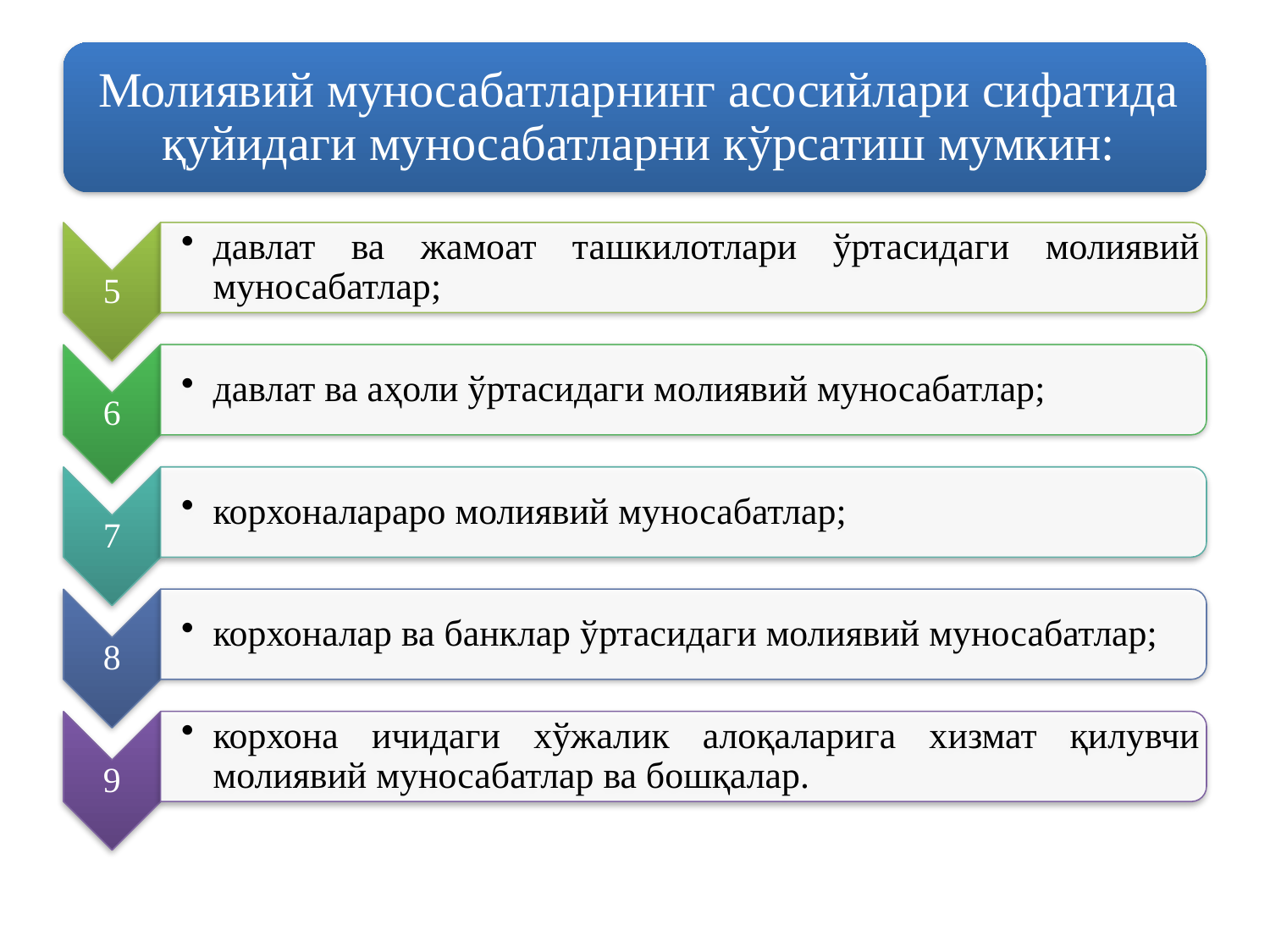

Молиявий муносабатларнинг асосийлари сифатида қуйидаги муносабатларни кўрсатиш мумкин:
5
давлат ва жамоат ташкилотлари ўртасидаги молиявий муносабатлар;
6
давлат ва аҳоли ўртасидаги молиявий муносабатлар;
7
корхоналараро молиявий муносабатлар;
8
корхоналар ва банклар ўртасидаги молиявий муносабатлар;
9
корхона ичидаги хўжалик алоқаларига хизмат қилувчи молиявий муносабатлар ва бошқалар.